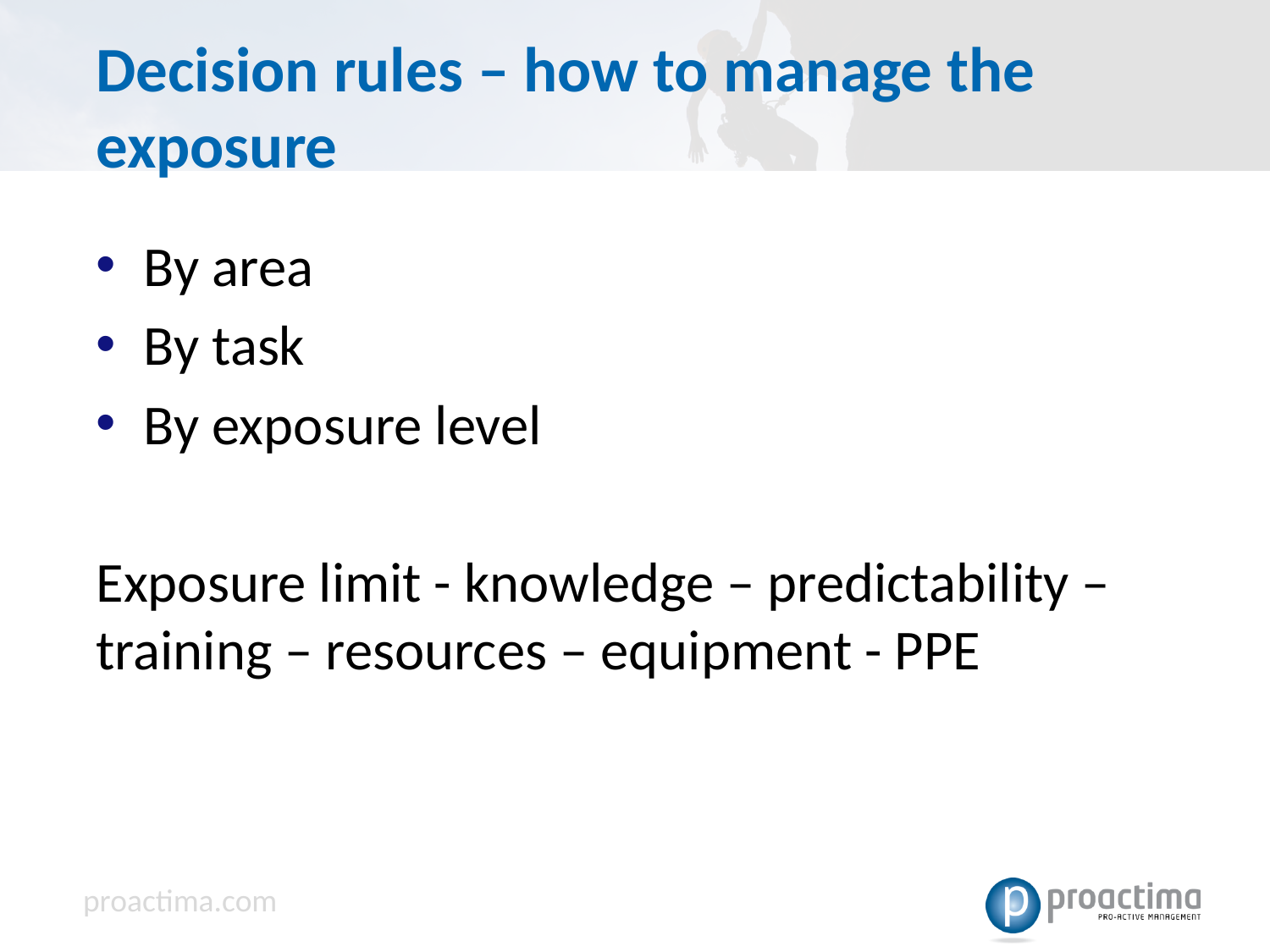

# Decision rules – how to manage the exposure
By area
By task
By exposure level

Exposure limit - knowledge – predictability – training – resources – equipment - PPE